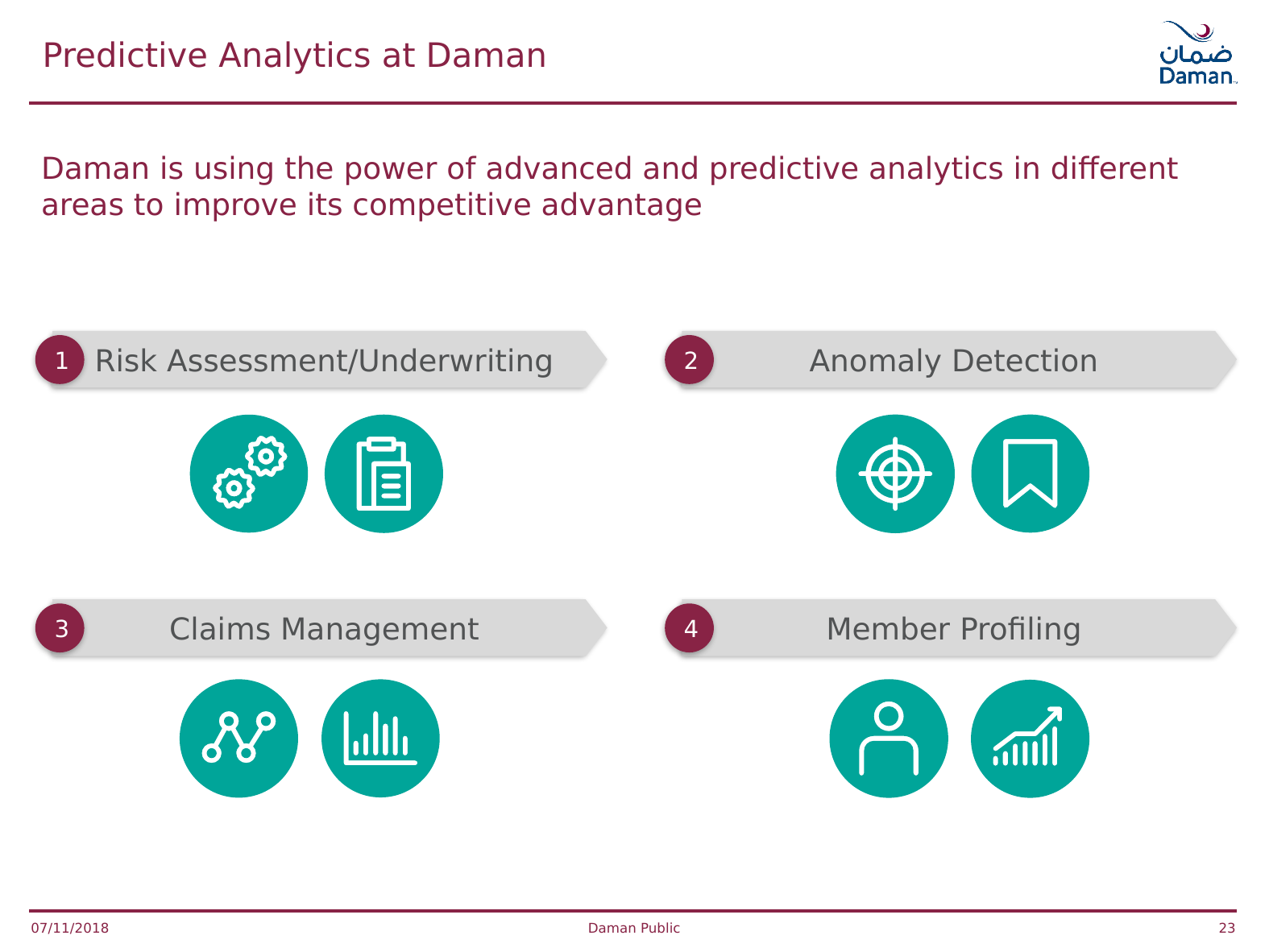

# Predictive Analytics at Daman
Daman is using the power of advanced and predictive analytics in different areas to improve its competitive advantage
Risk Assessment/Underwriting
Anomaly Detection
1
2

Claims Management
Member Profiling
3
4

07/11/2018
Daman Public
23